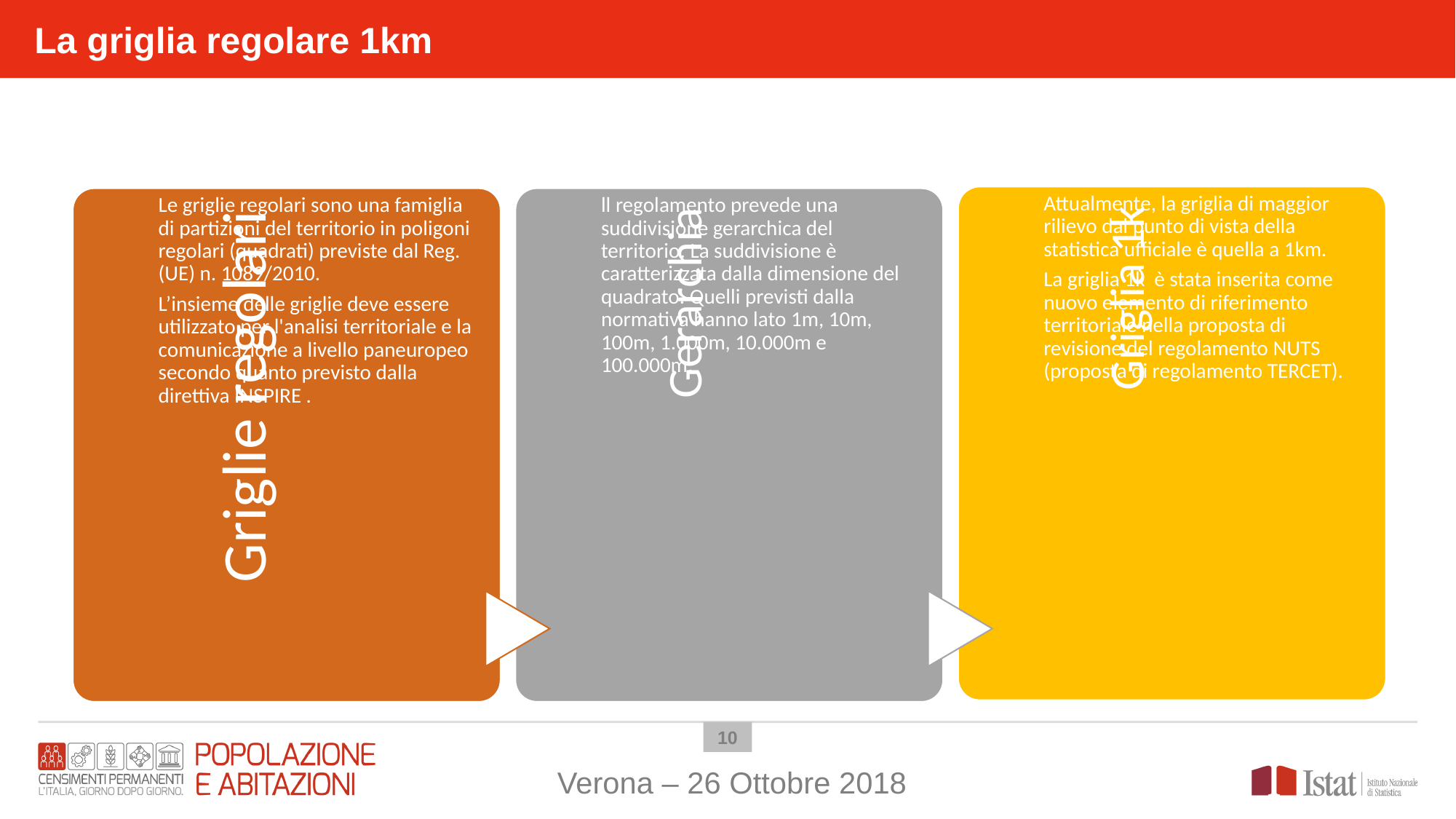

La griglia regolare 1km
Griglie regolari
Le griglie regolari sono una famiglia di partizioni del territorio in poligoni regolari (quadrati) previste dal Reg.(UE) n. 1089/2010.
L’insieme delle griglie deve essere utilizzato per l'analisi territoriale e la comunicazione a livello paneuropeo secondo quanto previsto dalla direttiva INSPIRE .
Gerarchia
ll regolamento prevede una suddivisione gerarchica del territorio. La suddivisione è  caratterizzata dalla dimensione del quadrato. Quelli previsti dalla normativa hanno lato 1m, 10m, 100m, 1.000m, 10.000m e 100.000m.
Griglia 1k
Attualmente, la griglia di maggior rilievo dal punto di vista della statistica ufficiale è quella a 1km.
La griglia 1k  è stata inserita come nuovo elemento di riferimento territoriale nella proposta di revisione del regolamento NUTS (proposta di regolamento TERCET).

10
Verona – 26 Ottobre 2018